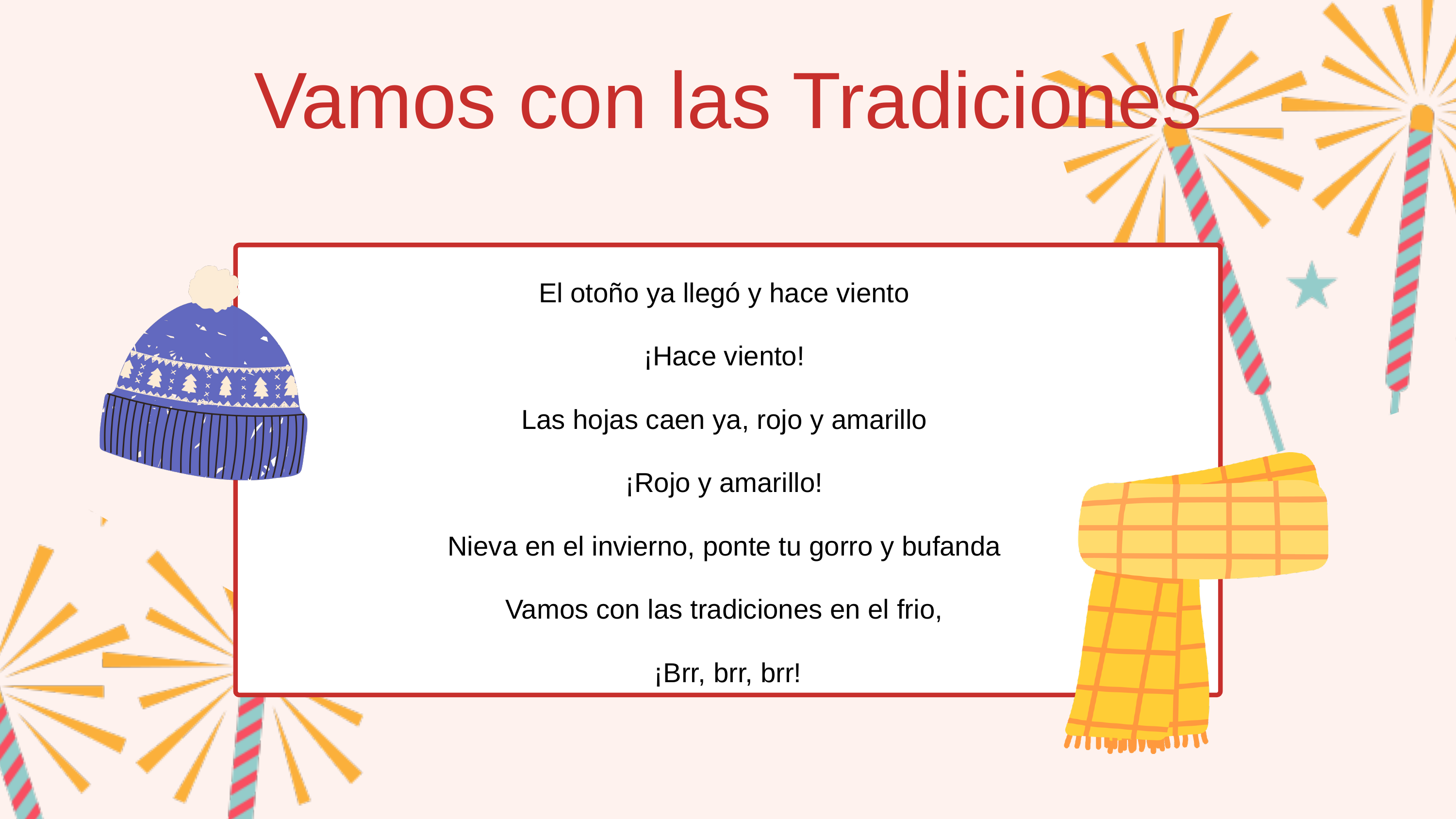

Vamos con las Tradiciones
El otoño ya llegó y hace viento
¡Hace viento!
Las hojas caen ya, rojo y amarillo
¡Rojo y amarillo!
Nieva en el invierno, ponte tu gorro y bufanda
Vamos con las tradiciones en el frio,
¡Brr, brr, brr!